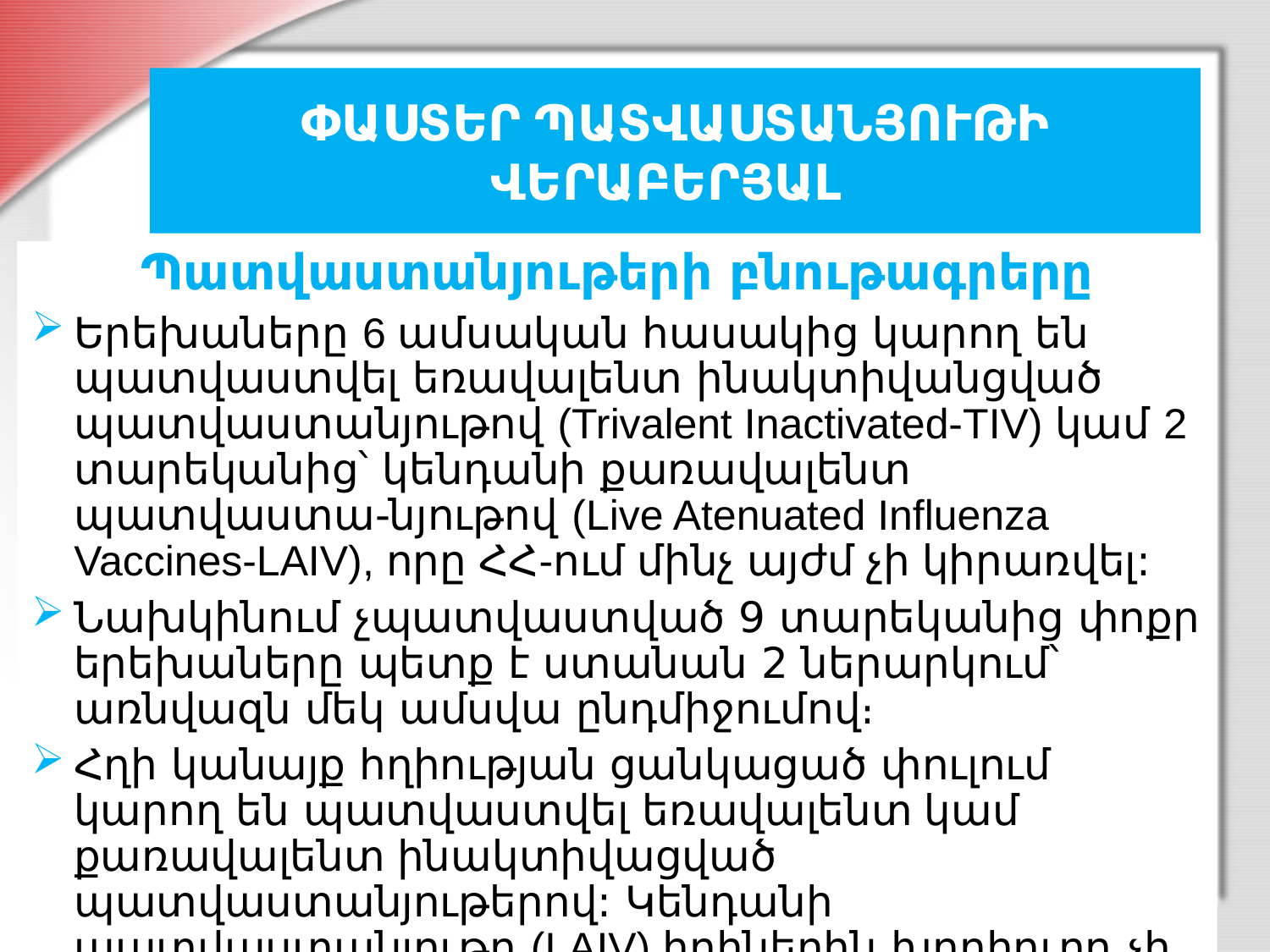

# ՓԱՍՏԵՐ ՊԱՏՎԱՍՏԱՆՅՈՒԹԻ ՎԵՐԱԲԵՐՅԱԼ
Պատվաստանյութերի բնութագրերը
Երեխաները 6 ամսական հասակից կարող են պատվաստվել եռավալենտ ինակտիվանցված պատվաստանյութով (Trivalent Inactivated-TIV) կամ 2 տարեկանից՝ կենդանի քառավալենտ պատվաստա-նյութով (Live Atenuated Influenza Vaccines-LAIV), որը ՀՀ-ում մինչ այժմ չի կիրառվել:
Նախկինում չպատվաստված 9 տարեկանից փոքր երեխաները պետք է ստանան 2 ներարկում՝ առնվազն մեկ ամսվա ընդմիջումով։
Հղի կանայք հղիության ցանկացած փուլում կարող են պատվաստվել եռավալենտ կամ քառավալենտ ինակտիվացված պատվաստանյութերով: Կենդանի պատվաստանյութը (LAIV) հղիներին խորհուրդ չի տրվում: